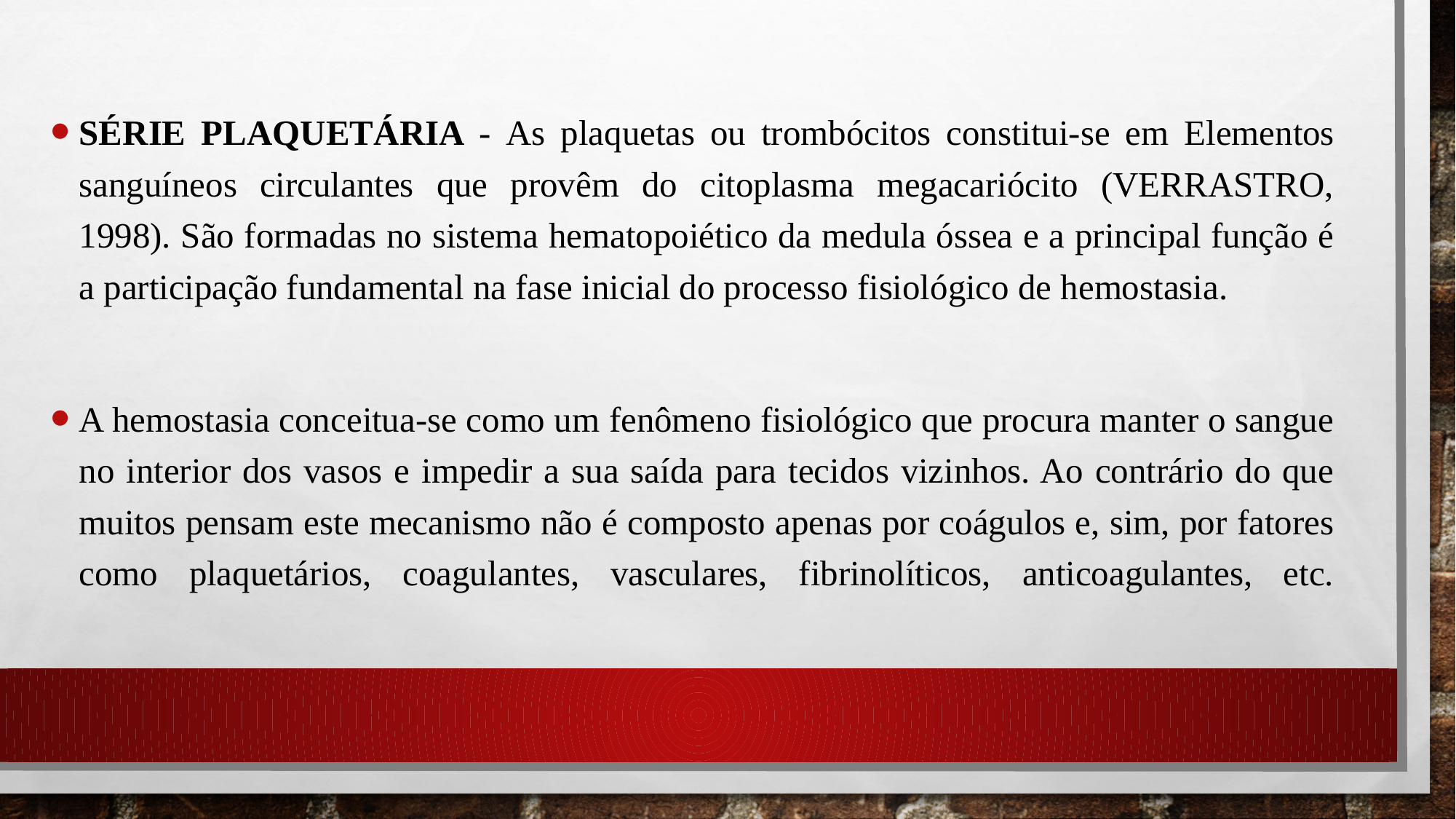

Série plaquetária - As plaquetas ou trombócitos constitui-se em Elementos sanguíneos circulantes que provêm do citoplasma megacariócito (VERRASTRO, 1998). São formadas no sistema hematopoiético da medula óssea e a principal função é a participação fundamental na fase inicial do processo fisiológico de hemostasia.

A hemostasia conceitua-se como um fenômeno fisiológico que procura manter o sangue no interior dos vasos e impedir a sua saída para tecidos vizinhos. Ao contrário do que muitos pensam este mecanismo não é composto apenas por coágulos e, sim, por fatores como plaquetários, coagulantes, vasculares, fibrinolíticos, anticoagulantes, etc.